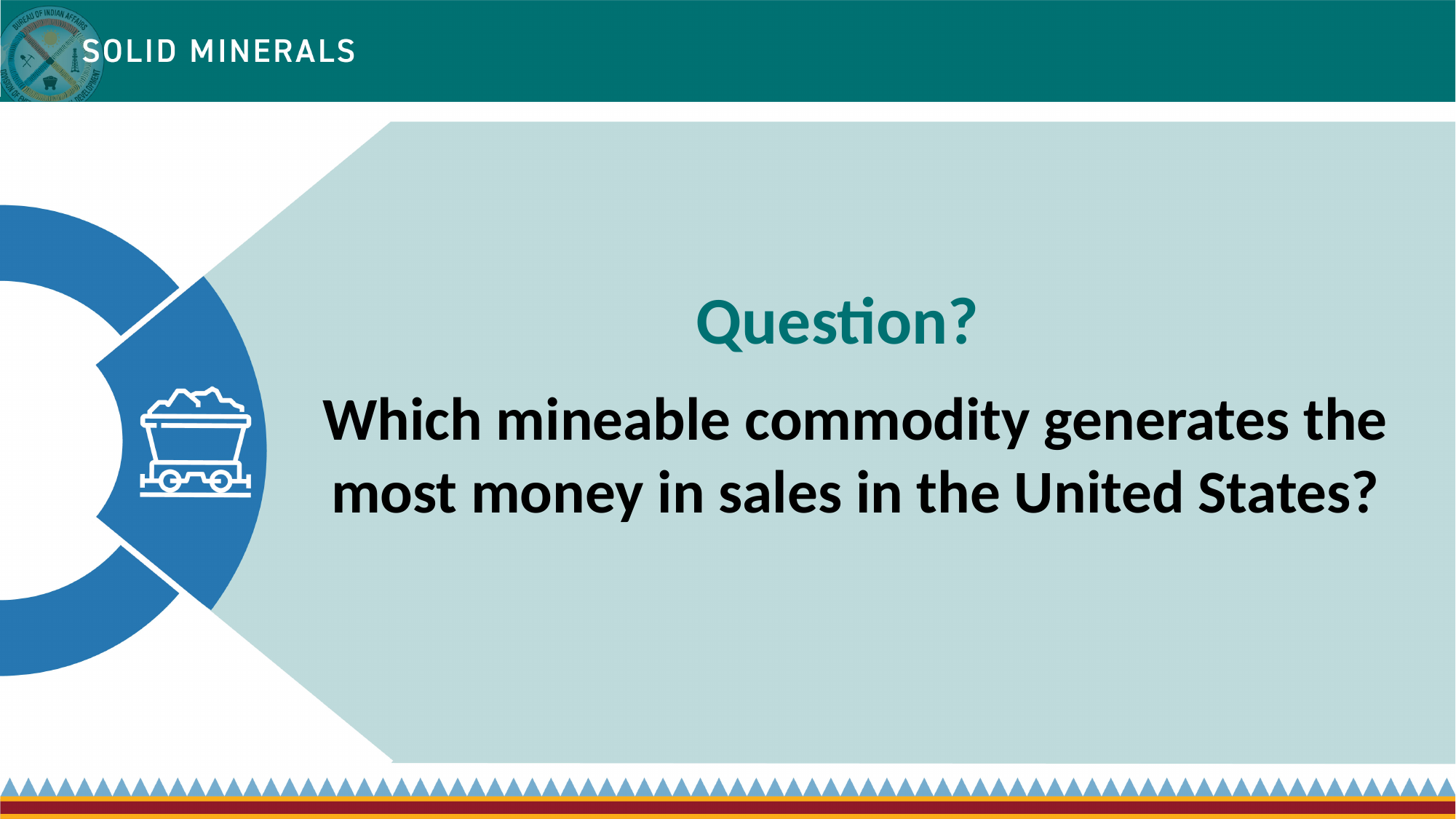

# Question?
Which mineable commodity generates the most money in sales in the United States?